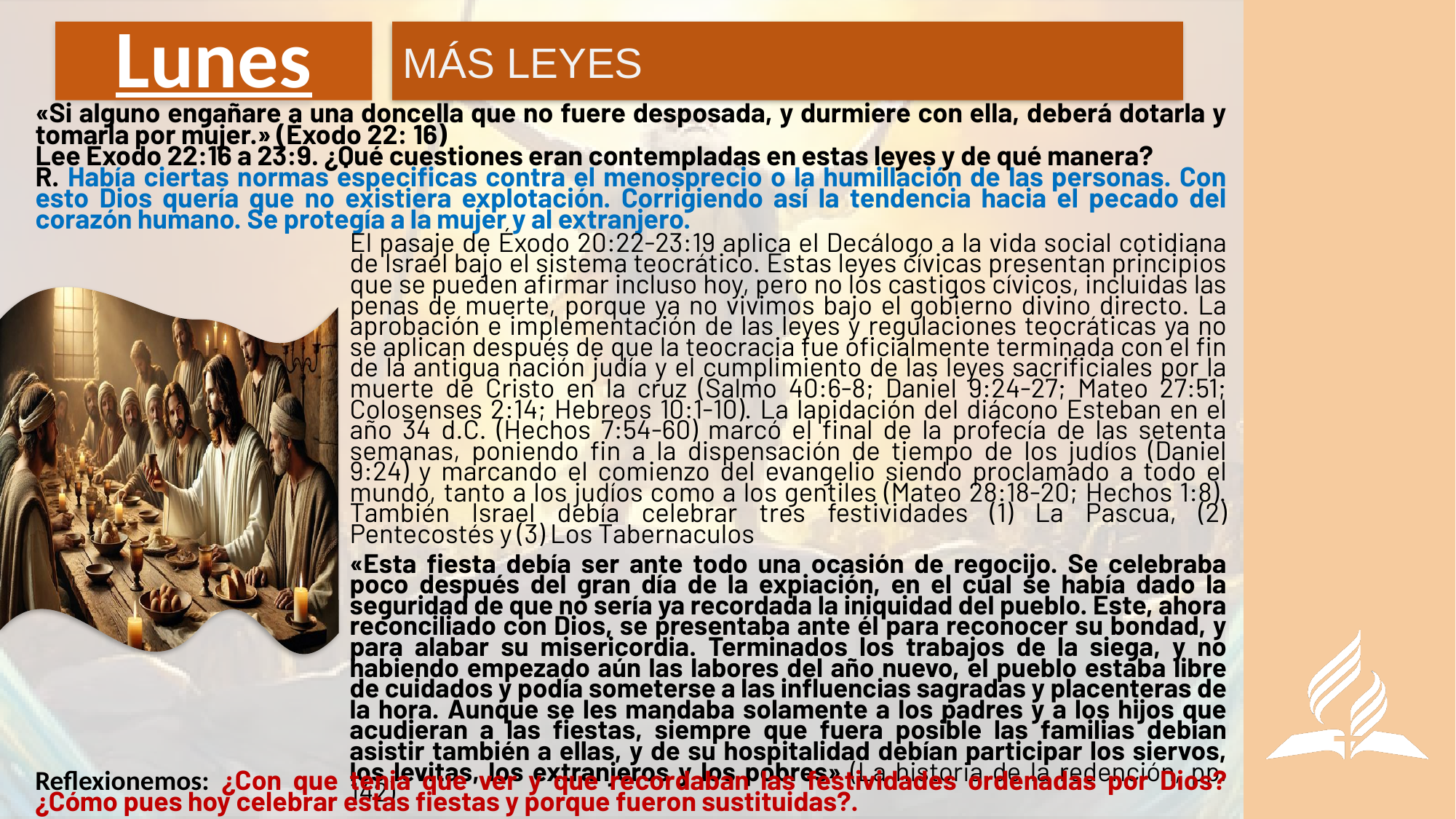

# Lunes
MÁS LEYES
«Si alguno engañare a una doncella que no fuere desposada, y durmiere con ella, deberá dotarla y tomarla por mujer.» (Éxodo 22: 16)
Lee Éxodo 22:16 a 23:9. ¿Qué cuestiones eran contempladas en estas leyes y de qué manera?
R. Había ciertas normas especificas contra el menosprecio o la humillación de las personas. Con esto Dios quería que no existiera explotación. Corrigiendo así la tendencia hacia el pecado del corazón humano. Se protegía a la mujer y al extranjero.
El pasaje de Éxodo 20:22-23:19 aplica el Decálogo a la vida social cotidiana de Israel bajo el sistema teocrático. Estas leyes cívicas presentan principios que se pueden afirmar incluso hoy, pero no los castigos cívicos, incluidas las penas de muerte, porque ya no vivimos bajo el gobierno divino directo. La aprobación e implementación de las leyes y regulaciones teocráticas ya no se aplican después de que la teocracia fue oficialmente terminada con el fin de la antigua nación judía y el cumplimiento de las leyes sacrificiales por la muerte de Cristo en la cruz (Salmo 40:6-8; Daniel 9:24-27; Mateo 27:51; Colosenses 2:14; Hebreos 10:1-10). La lapidación del diácono Esteban en el año 34 d.C. (Hechos 7:54-60) marcó el final de la profecía de las setenta semanas, poniendo fin a la dispensación de tiempo de los judíos (Daniel 9:24) y marcando el comienzo del evangelio siendo proclamado a todo el mundo, tanto a los judíos como a los gentiles (Mateo 28:18-20; Hechos 1:8). También Israel debía celebrar tres festividades (1) La Pascua, (2) Pentecostés y (3) Los Tabernaculos
«Esta fiesta debía ser ante todo una ocasión de regocijo. Se celebraba poco después del gran día de la expiación, en el cual se había dado la seguridad de que no sería ya recordada la iniquidad del pueblo. Este, ahora reconciliado con Dios, se presentaba ante él para reconocer su bondad, y para alabar su misericordia. Terminados los trabajos de la siega, y no habiendo empezado aún las labores del año nuevo, el pueblo estaba libre de cuidados y podía someterse a las influencias sagradas y placenteras de la hora. Aunque se les mandaba solamente a los padres y a los hijos que acudieran a las fiestas, siempre que fuera posible las familias debían asistir también a ellas, y de su hospitalidad debían participar los siervos, los levitas, los extranjeros y los pobres» (La historia de la redención, pp. 142).

Reflexionemos: ¿Con que tenia que ver y que recordaban las festividades ordenadas por Dios? ¿Cómo pues hoy celebrar estas fiestas y porque fueron sustituidas?.